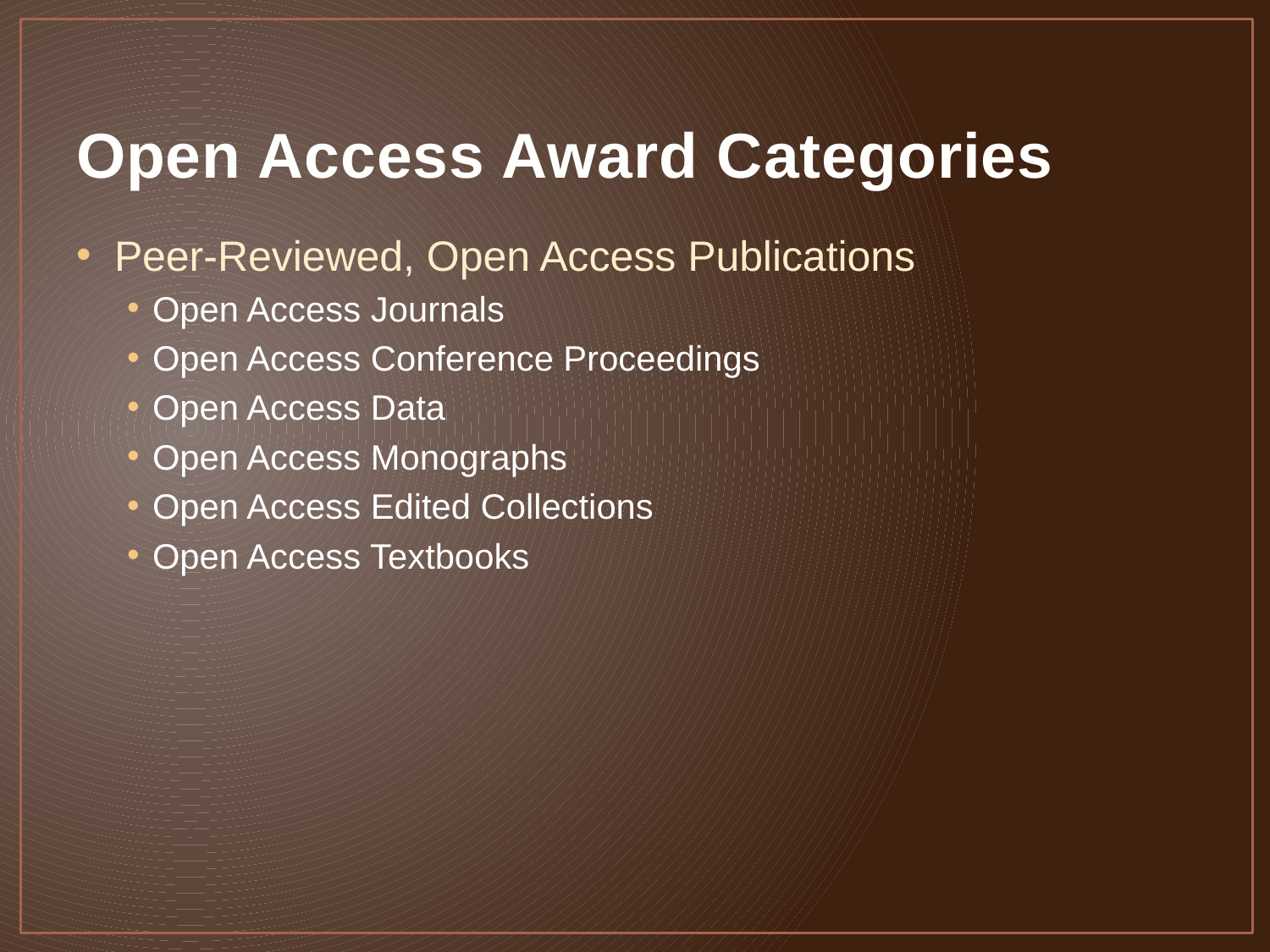

# Open Access Award Categories
Peer-Reviewed, Open Access Publications
Open Access Journals
Open Access Conference Proceedings
Open Access Data
Open Access Monographs
Open Access Edited Collections
Open Access Textbooks